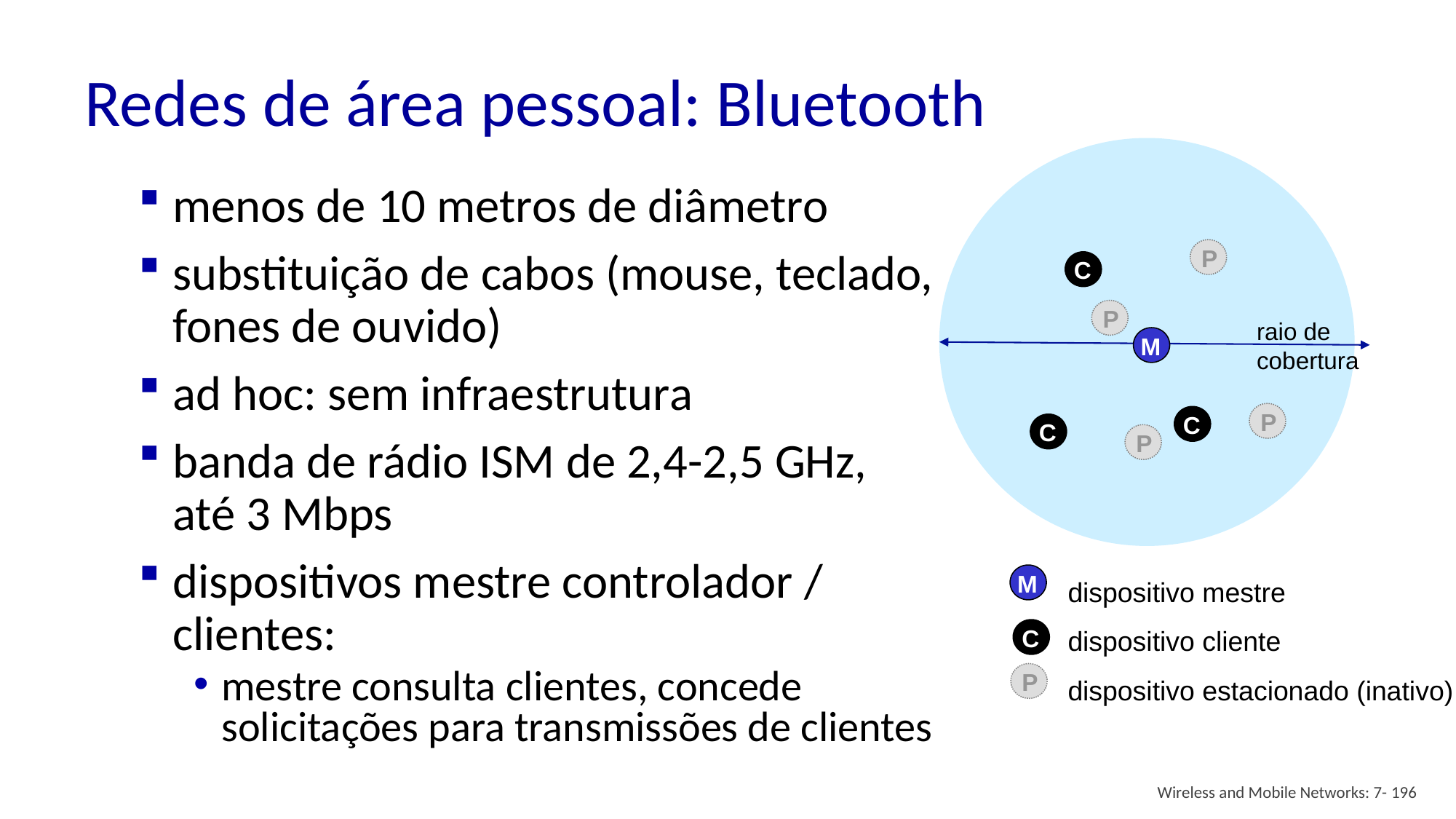

# Redes de área pessoal: Bluetooth

menos de 10 metros de diâmetro
substituição de cabos (mouse, teclado, fones de ouvido)
ad hoc: sem infraestrutura
banda de rádio ISM de 2,4-2,5 GHz, até 3 Mbps
dispositivos mestre controlador / clientes:
mestre consulta clientes, concede solicitações para transmissões de clientes
P

C

P

raio de
cobertura
M

P

C

C

P

dispositivo mestre
dispositivo cliente
dispositivo estacionado (inativo)
M

C

P

Wireless and Mobile Networks: 7- 196